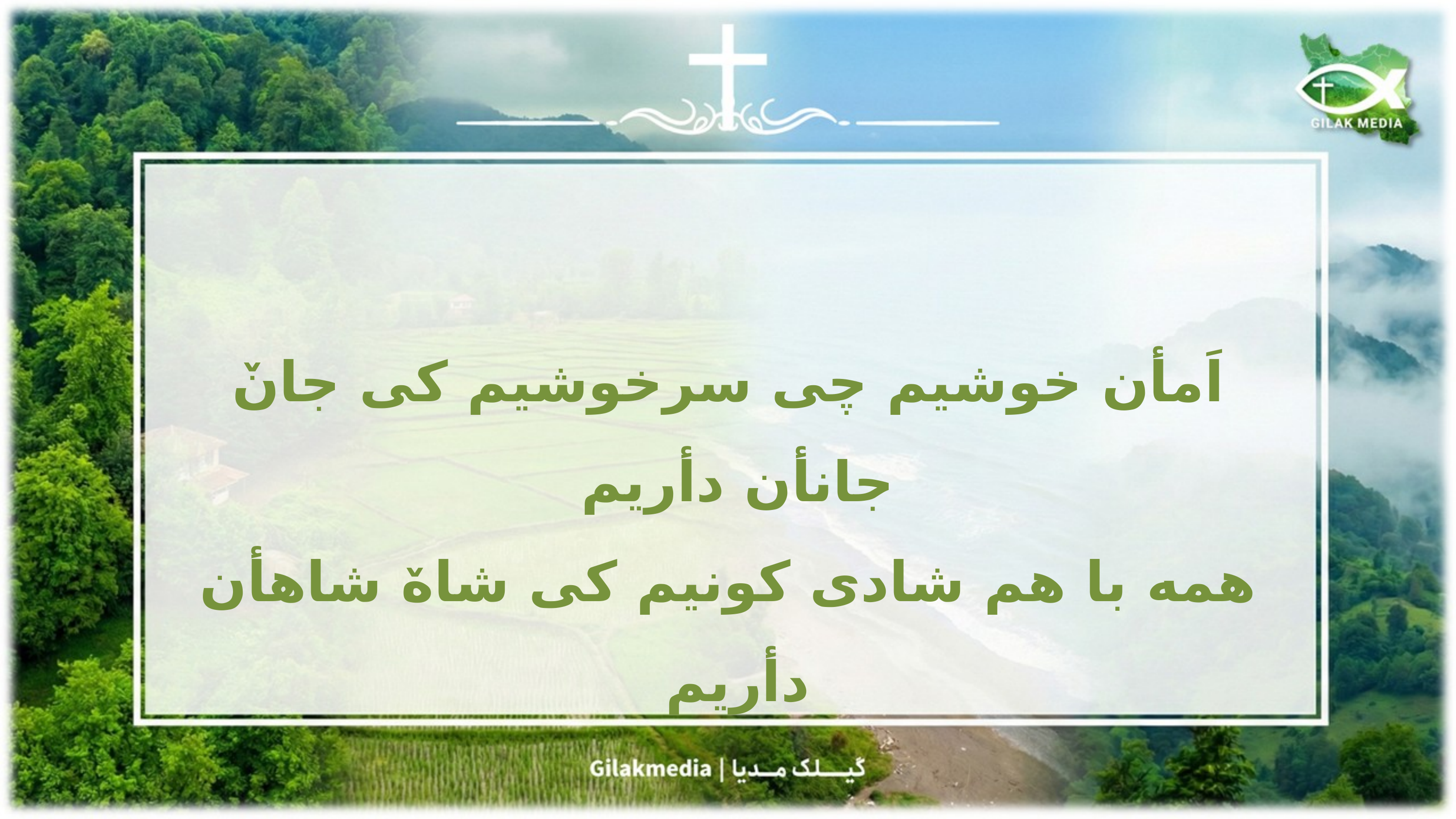

اَمأن خوشیم چی سرخوشیم کی جانٚ جانأن دأریم
همه با هم شادی کونیم کی شاهٚ شاهأن دأریم